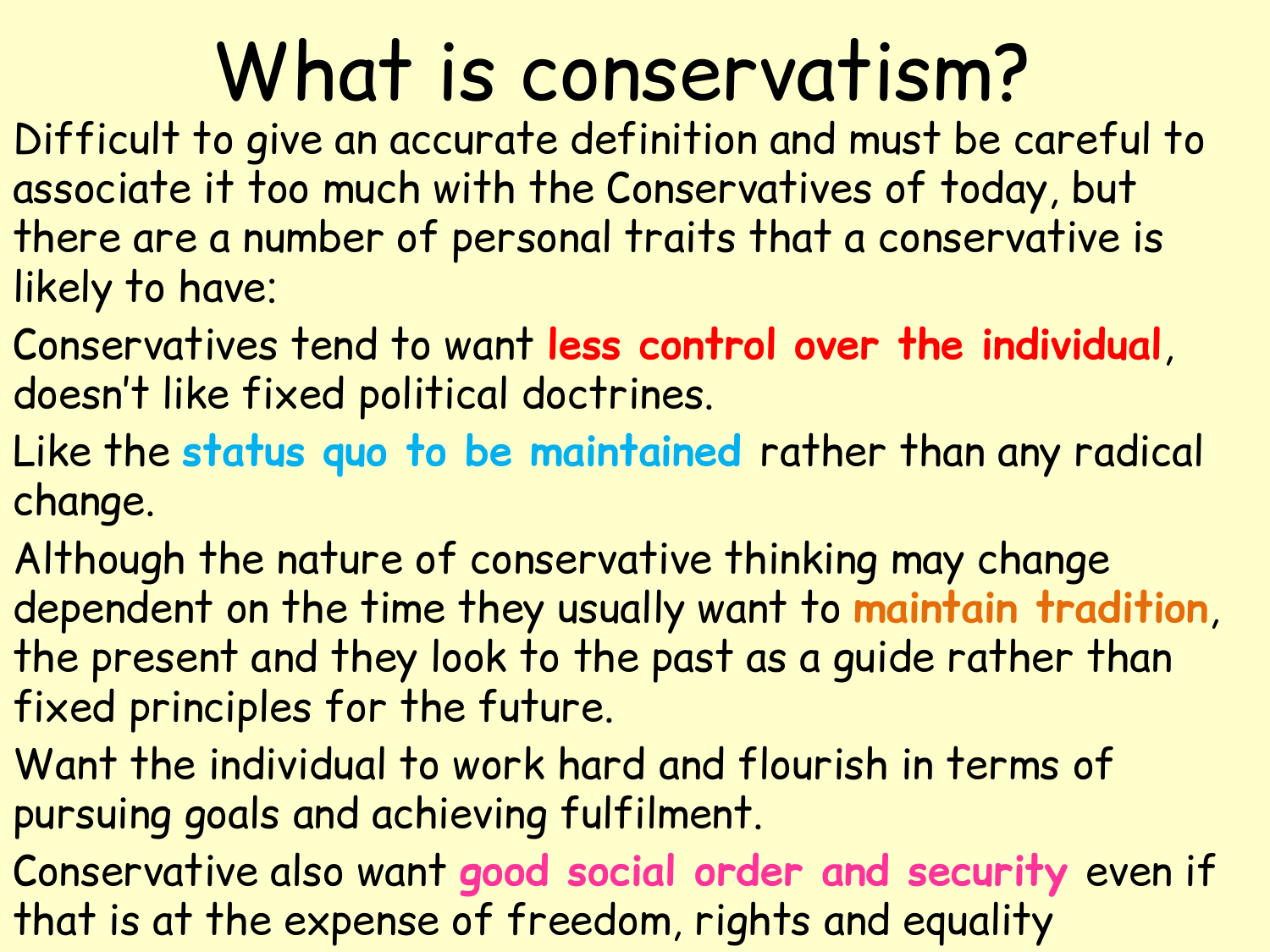

# What is conservatism?
Difficult to give an accurate definition and must be careful to associate it too much with the Conservatives of today, but there are a number of personal traits that a conservative is likely to have:
Conservatives tend to want less control over the individual, doesn’t like fixed political doctrines.
Like the status quo to be maintained rather than any radical change.
Although the nature of conservative thinking may change dependent on the time they usually want to maintain tradition, the present and they look to the past as a guide rather than fixed principles for the future.
Want the individual to work hard and flourish in terms of pursuing goals and achieving fulfilment.
Conservative also want good social order and security even if that is at the expense of freedom, rights and equality